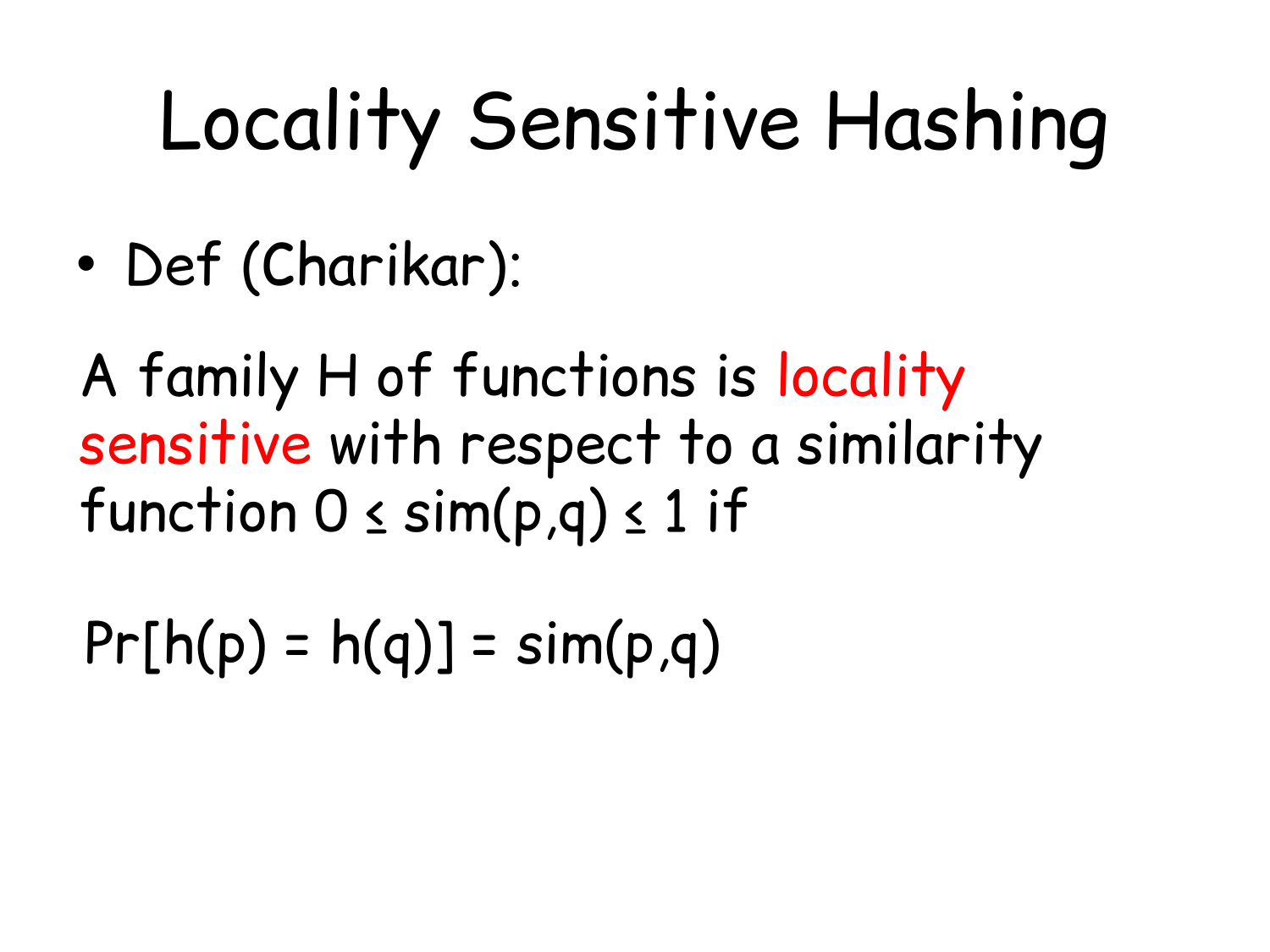

# Locality Sensitive Hashing
Def (Charikar):

A family H of functions is locality sensitive with respect to a similarity function 0 ≤ sim(p,q) ≤ 1 if
Pr[h(p) = h(q)] = sim(p,q)